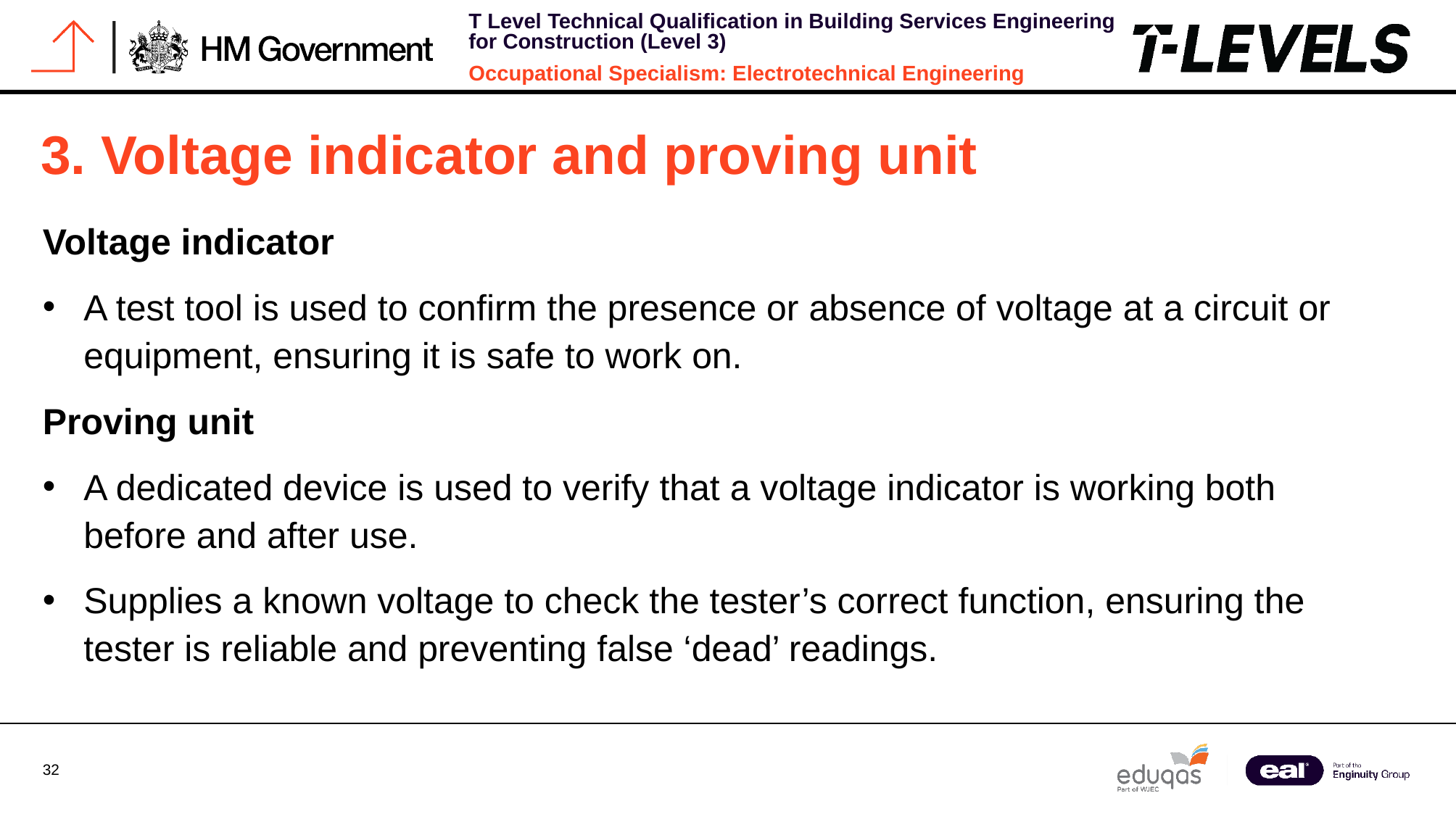

# 3. Voltage indicator and proving unit
Voltage indicator
A test tool is used to confirm the presence or absence of voltage at a circuit or equipment, ensuring it is safe to work on.
Proving unit
A dedicated device is used to verify that a voltage indicator is working both before and after use.
Supplies a known voltage to check the tester’s correct function, ensuring the tester is reliable and preventing false ‘dead’ readings.